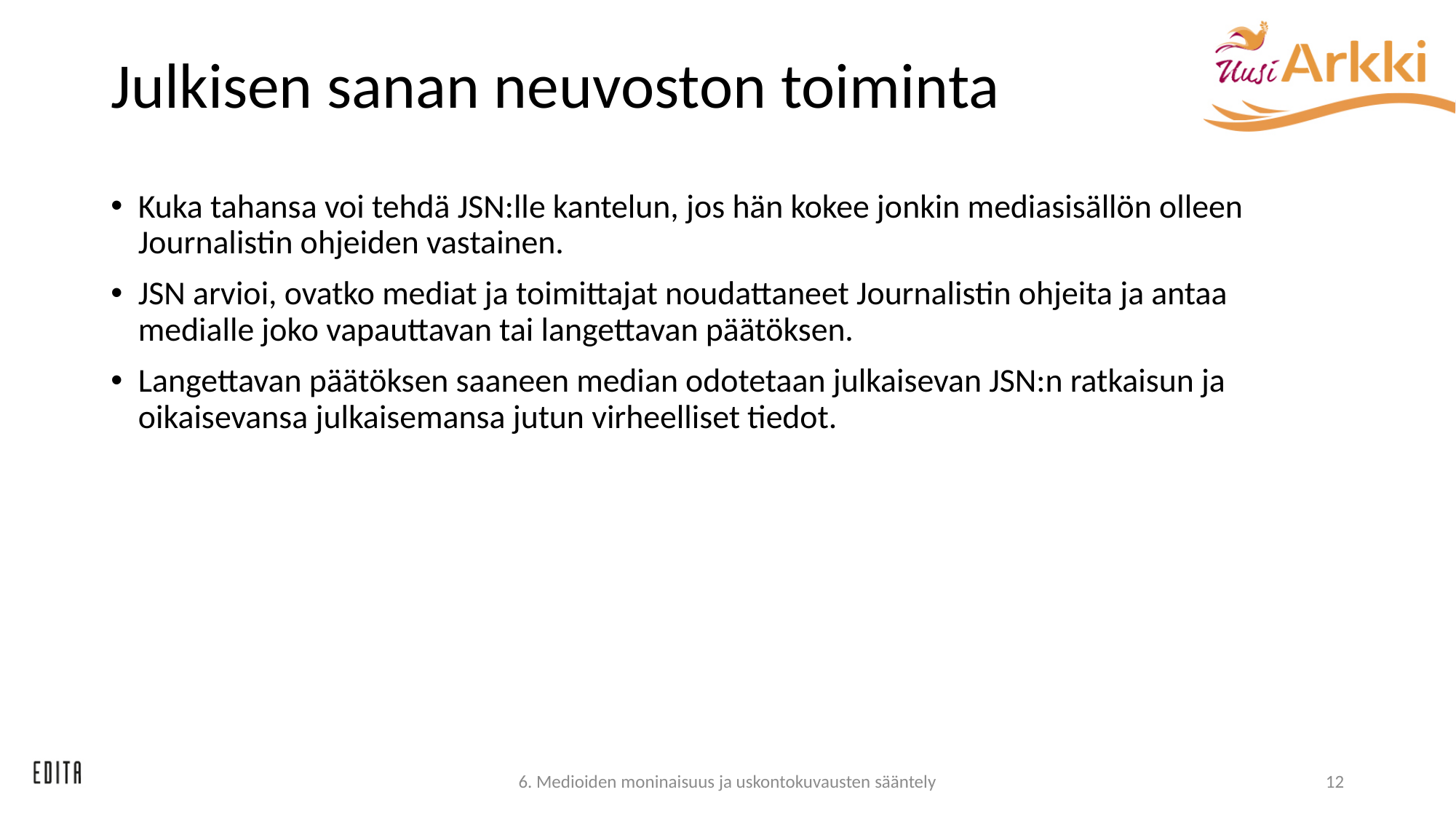

# Julkisen sanan neuvoston toiminta
Kuka tahansa voi tehdä JSN:lle kantelun, jos hän kokee jonkin mediasisällön olleen Journalistin ohjeiden vastainen.
JSN arvioi, ovatko mediat ja toimittajat noudattaneet Journalistin ohjeita ja antaa medialle joko vapauttavan tai langettavan päätöksen.
Langettavan päätöksen saaneen median odotetaan julkaisevan JSN:n ratkaisun ja oikaisevansa julkaisemansa jutun virheelliset tiedot.
6. Medioiden moninaisuus ja uskontokuvausten sääntely
12